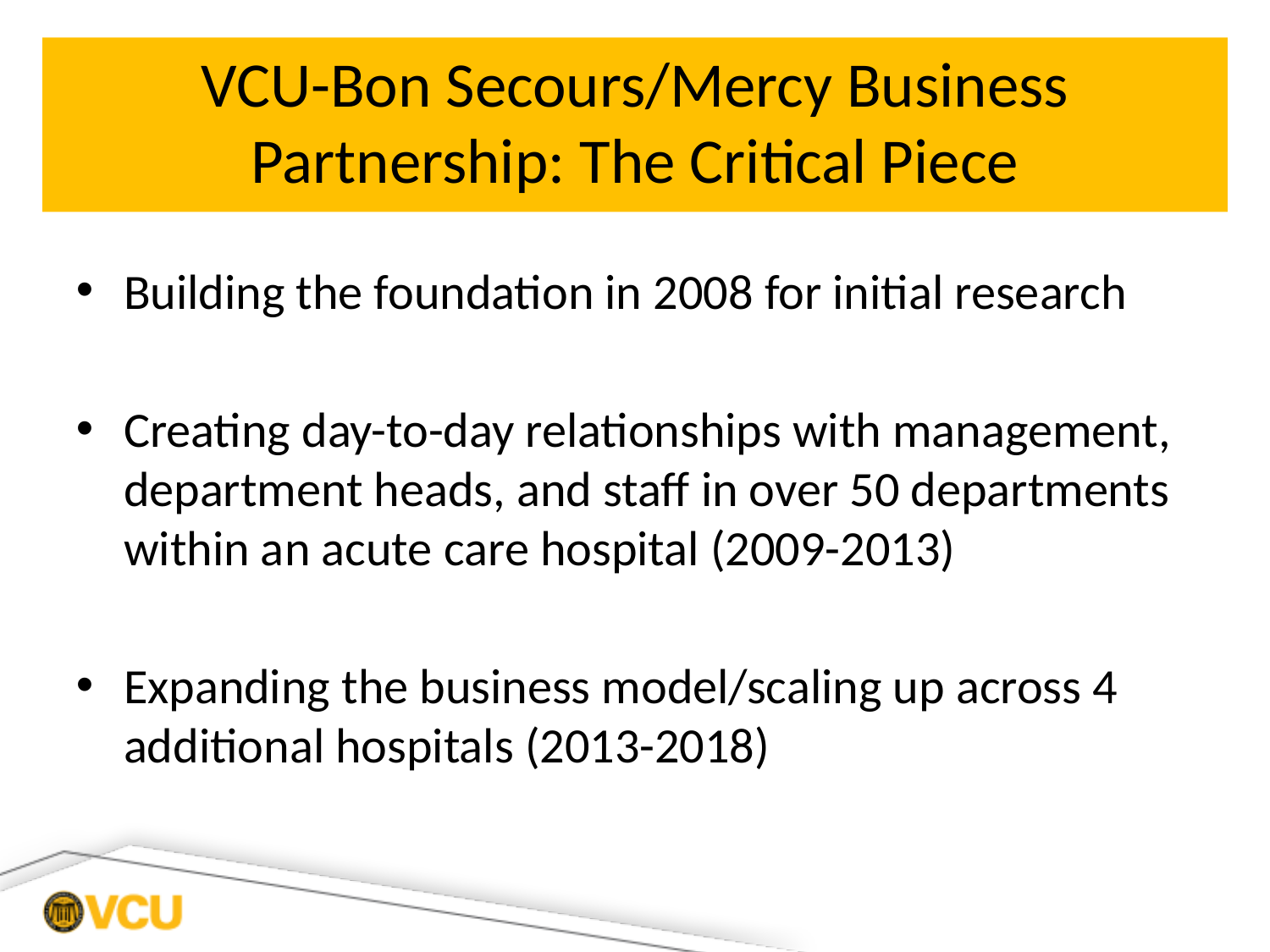

# VCU-Bon Secours/Mercy Business Partnership: The Critical Piece
Building the foundation in 2008 for initial research

Creating day-to-day relationships with management, department heads, and staff in over 50 departments within an acute care hospital (2009-2013)

Expanding the business model/scaling up across 4 additional hospitals (2013-2018)